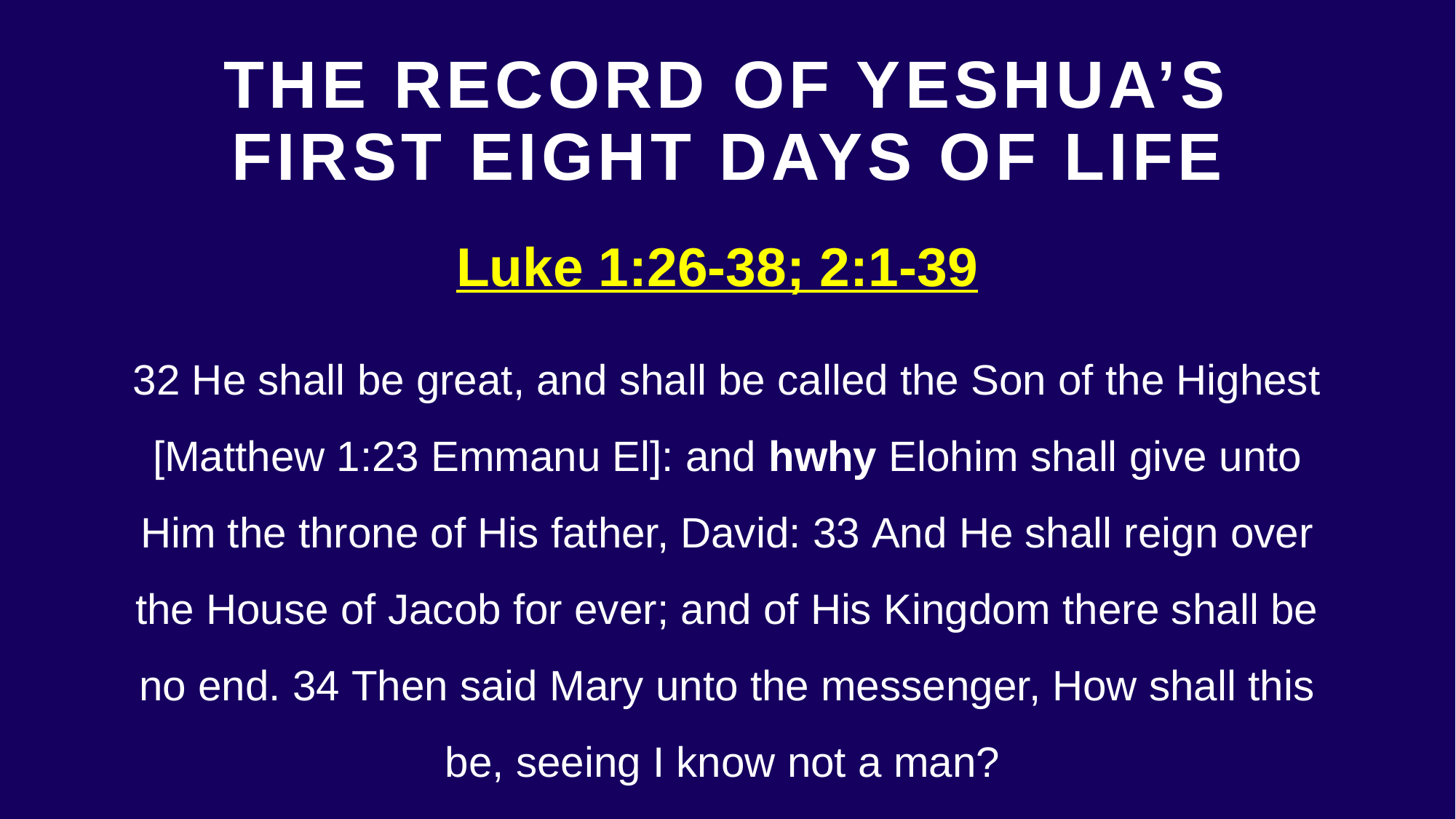

# The Record Of Yeshua’s first eight days of life
Luke 1:26-38; 2:1-39
32 He shall be great, and shall be called the Son of the Highest [Matthew 1:23 Emmanu El]: and hwhy Elohim shall give unto Him the throne of His father, David: 33 And He shall reign over the House of Jacob for ever; and of His Kingdom there shall be no end. 34 Then said Mary unto the messenger, How shall this be, seeing I know not a man?